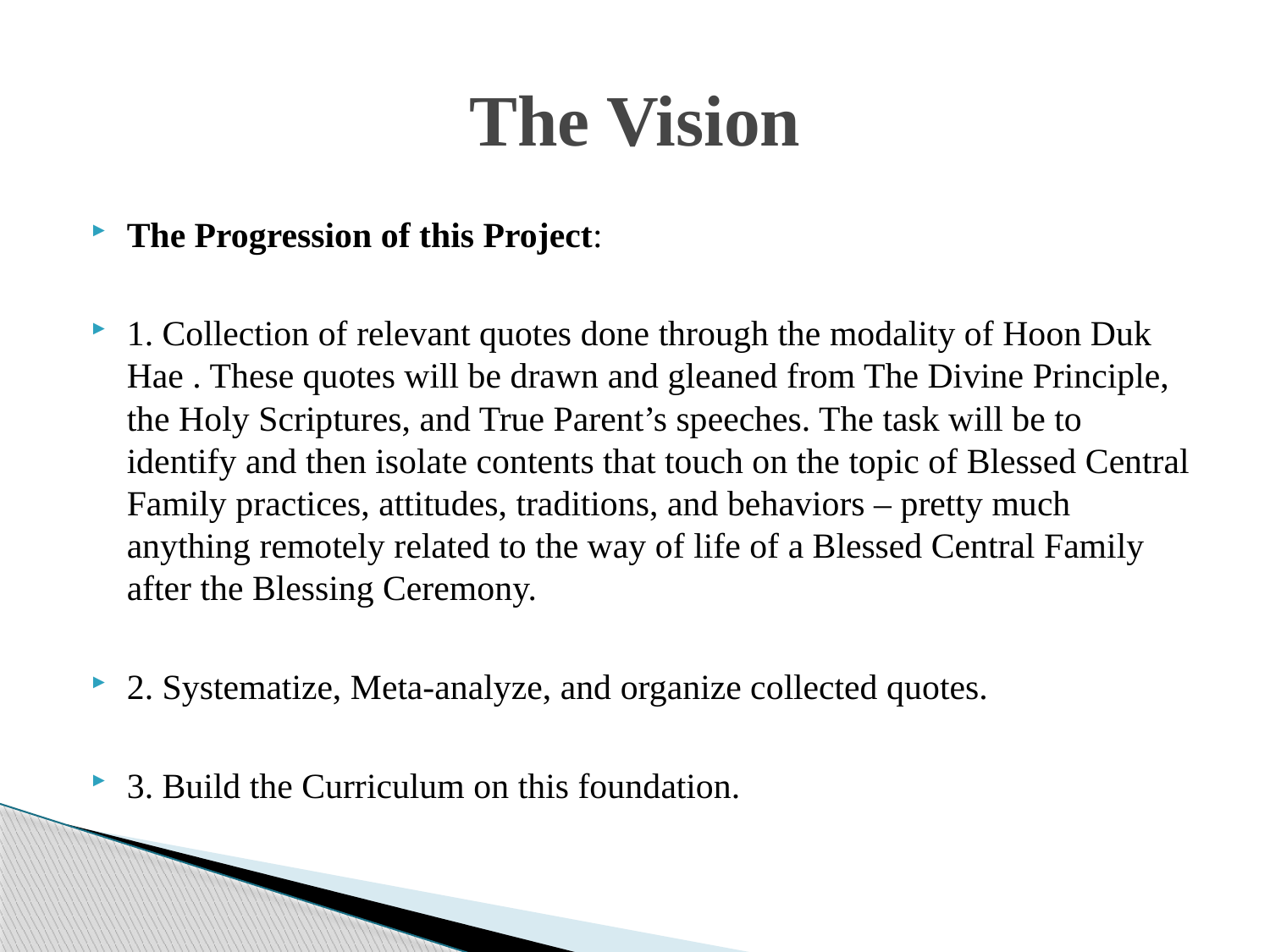

# The Vision
The Progression of this Project:

1. Collection of relevant quotes done through the modality of Hoon Duk Hae . These quotes will be drawn and gleaned from The Divine Principle, the Holy Scriptures, and True Parent’s speeches. The task will be to identify and then isolate contents that touch on the topic of Blessed Central Family practices, attitudes, traditions, and behaviors – pretty much anything remotely related to the way of life of a Blessed Central Family after the Blessing Ceremony.

2. Systematize, Meta-analyze, and organize collected quotes.

3. Build the Curriculum on this foundation.